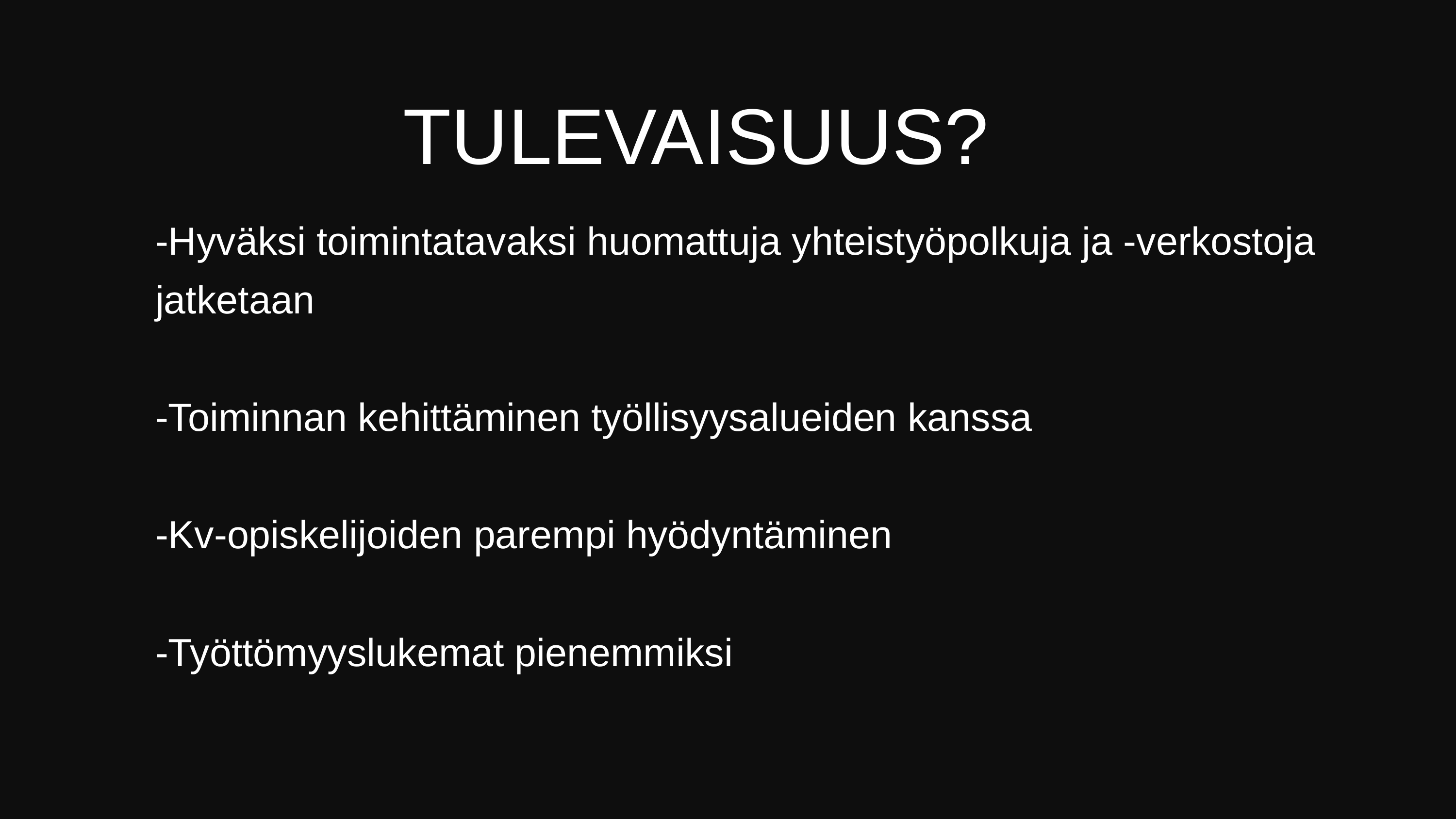

TULEVAISUUS?
-Hyväksi toimintatavaksi huomattuja yhteistyöpolkuja ja -verkostoja jatketaan

-Toiminnan kehittäminen työllisyysalueiden kanssa

-Kv-opiskelijoiden parempi hyödyntäminen

-Työttömyyslukemat pienemmiksi